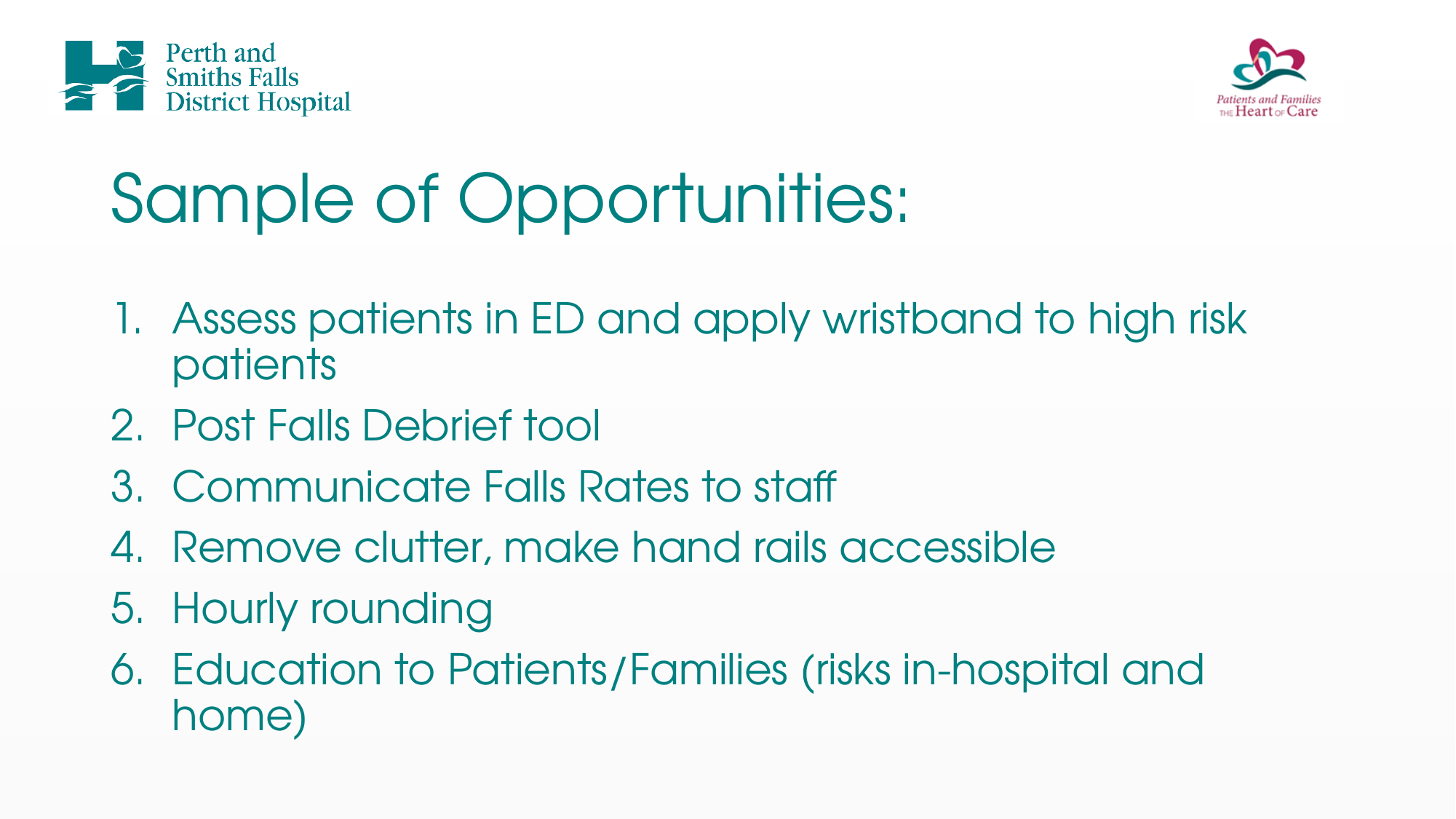

# Sample of Opportunities:
Assess patients in ED and apply wristband to high risk patients
Post Falls Debrief tool
Communicate Falls Rates to staff
Remove clutter, make hand rails accessible
Hourly rounding
Education to Patients/Families (risks in-hospital and home)